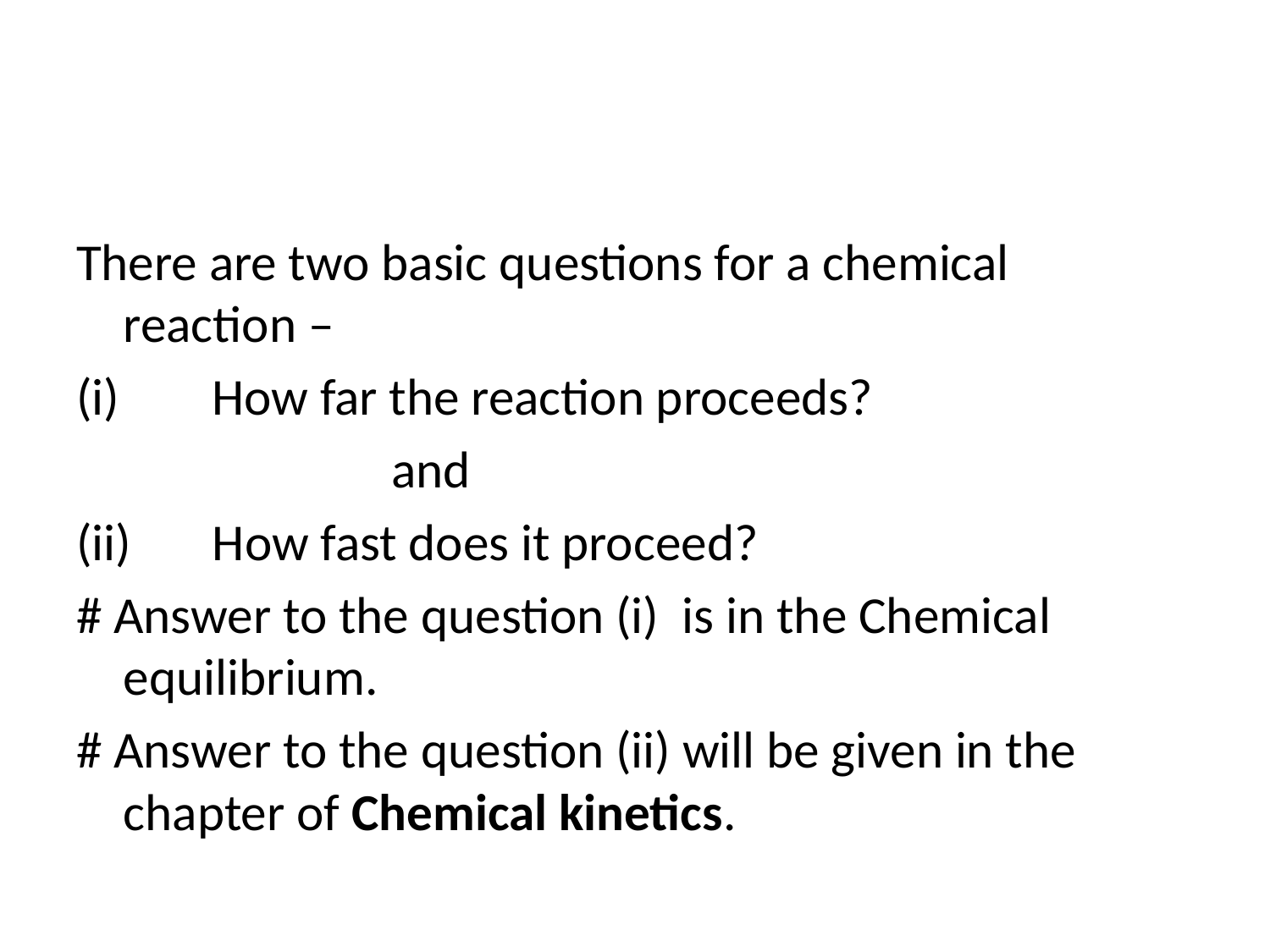

#
There are two basic questions for a chemical reaction –
(i)        How far the reaction proceeds?
		                       and
(ii)       How fast does it proceed?
# Answer to the question (i)  is in the Chemical equilibrium.
# Answer to the question (ii) will be given in the chapter of Chemical kinetics.